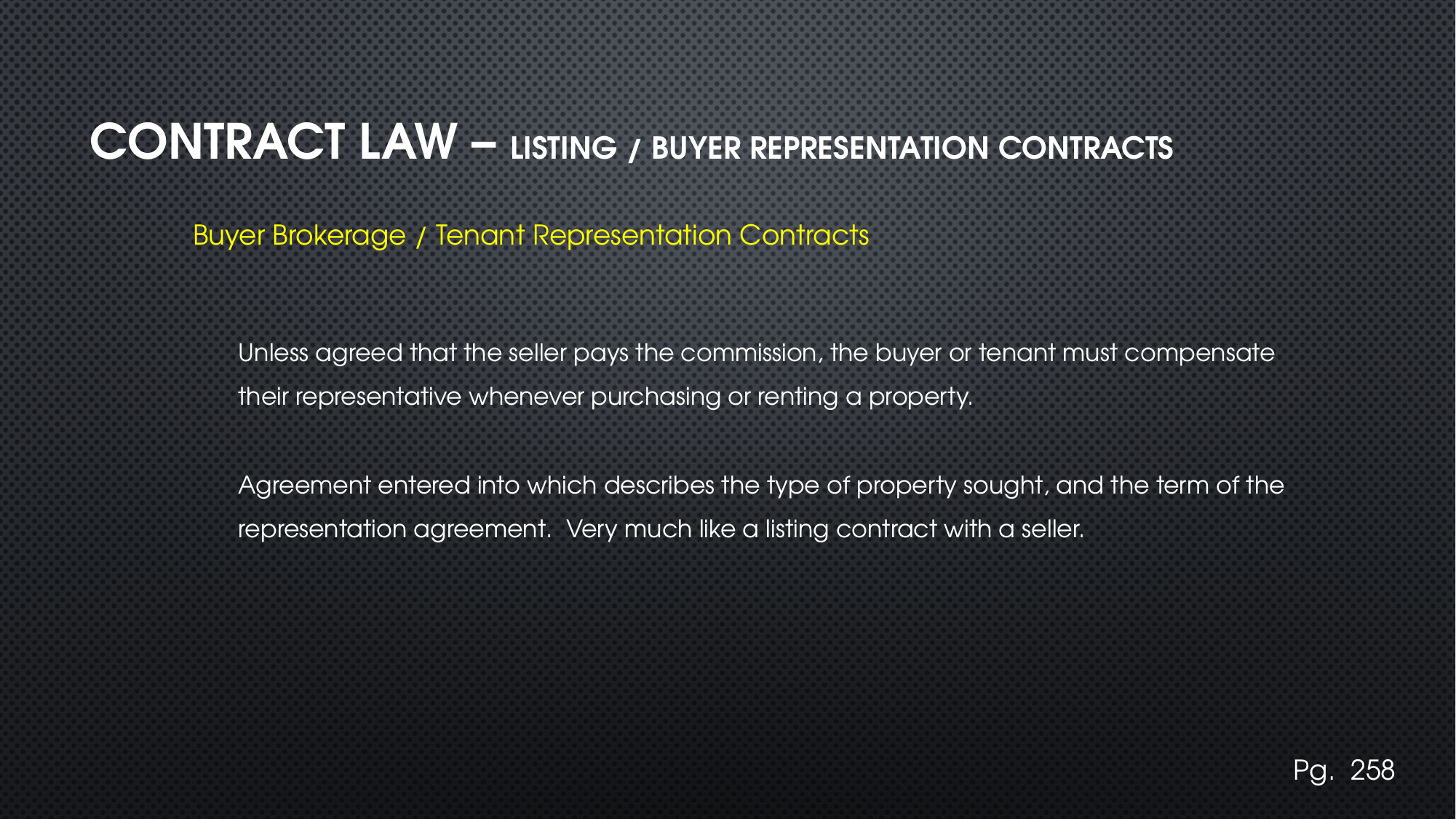

# Contract Law – Listing / Buyer Representation contracts
Buyer Brokerage / Tenant Representation Contracts
Unless agreed that the seller pays the commission, the buyer or tenant must compensate their representative whenever purchasing or renting a property.
Agreement entered into which describes the type of property sought, and the term of the representation agreement.  Very much like a listing contract with a seller.
Pg.  258